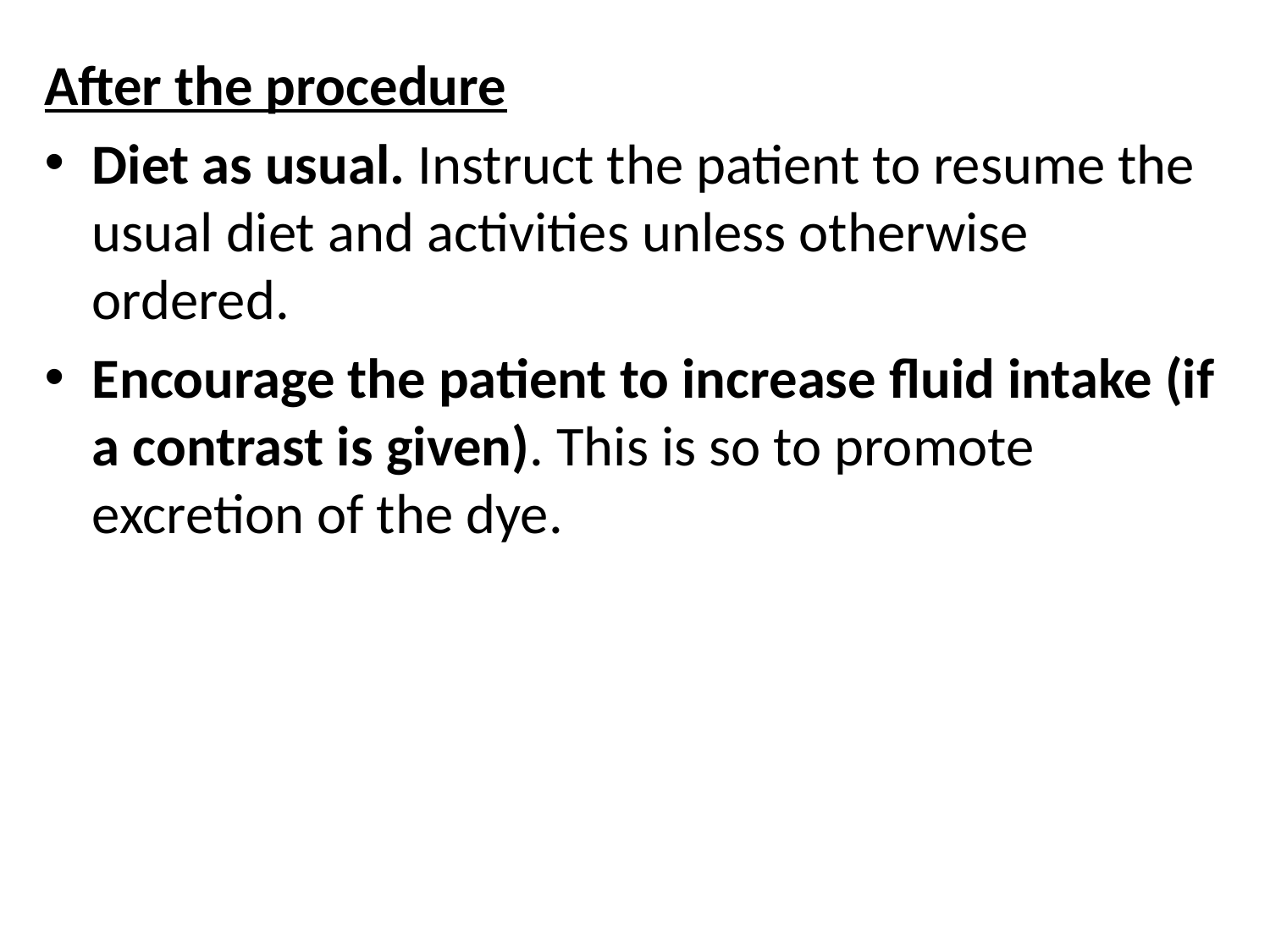

After the procedure
Diet as usual. Instruct the patient to resume the usual diet and activities unless otherwise ordered.
Encourage the patient to increase fluid intake (if a contrast is given). This is so to promote excretion of the dye.